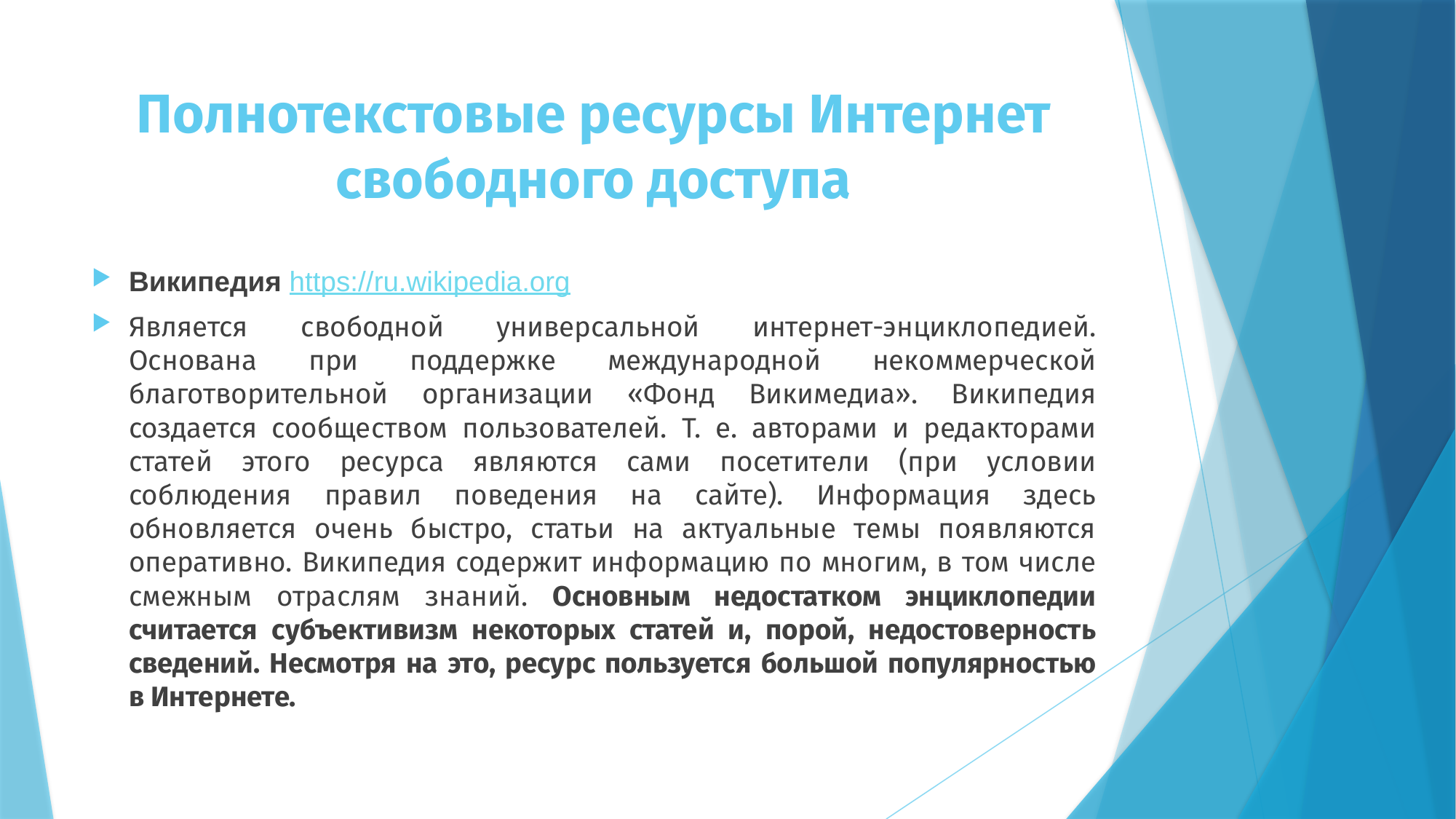

# Полнотекстовые ресурсы Интернет свободного доступа
Википедия https://ru.wikipedia.org
Является свободной универсальной интернет-энциклопедией. Основана при поддержке международной некоммерческой благотворительной организации «Фонд Викимедиа». Википедия создается сообществом пользователей. Т. е. авторами и редакторами статей этого ресурса являются сами посетители (при условии соблюдения правил поведения на сайте). Информация здесь обновляется очень быстро, статьи на актуальные темы появляются оперативно. Википедия содержит информацию по многим, в том числе смежным отраслям знаний. Основным недостатком энциклопедии считается субъективизм некоторых статей и, порой, недостоверность сведений. Несмотря на это, ресурс пользуется большой популярностью в Интернете.